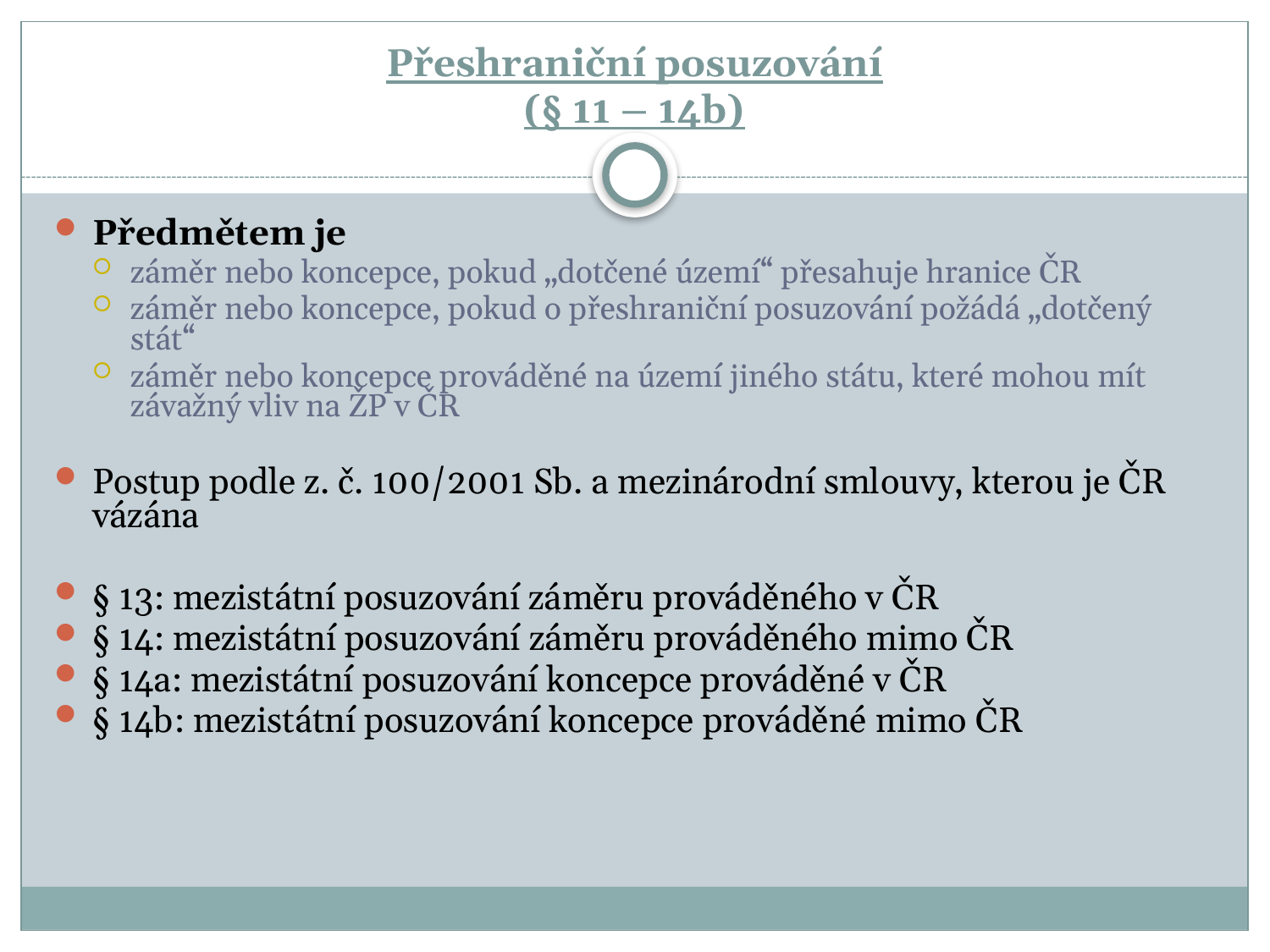

# Přeshraniční posuzování (§ 11 – 14b)
Předmětem je
záměr nebo koncepce, pokud „dotčené území“ přesahuje hranice ČR
záměr nebo koncepce, pokud o přeshraniční posuzování požádá „dotčený stát“
záměr nebo koncepce prováděné na území jiného státu, které mohou mít závažný vliv na ŽP v ČR

Postup podle z. č. 100/2001 Sb. a mezinárodní smlouvy, kterou je ČR vázána

§ 13: mezistátní posuzování záměru prováděného v ČR
§ 14: mezistátní posuzování záměru prováděného mimo ČR
§ 14a: mezistátní posuzování koncepce prováděné v ČR
§ 14b: mezistátní posuzování koncepce prováděné mimo ČR